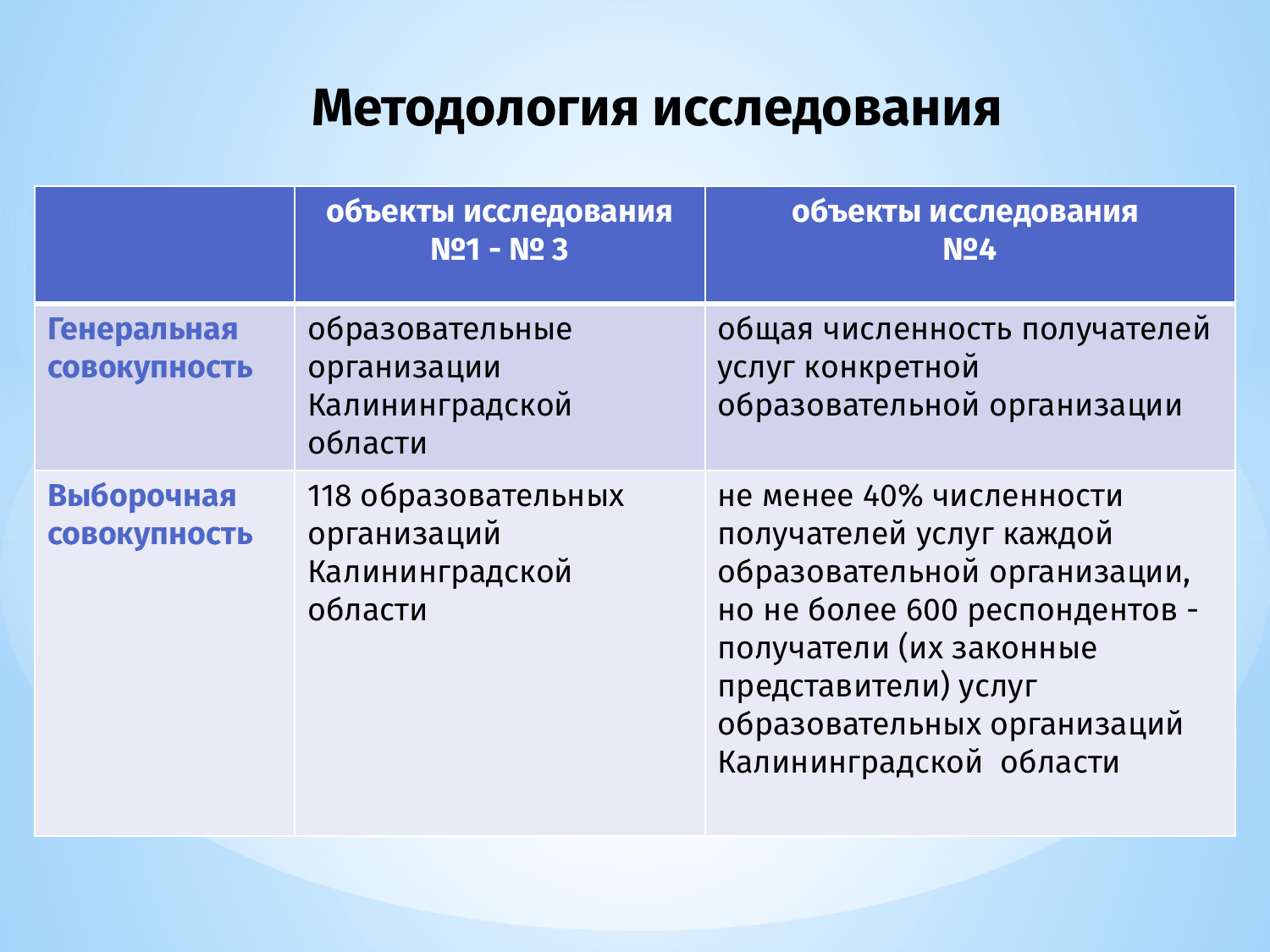

# Методология исследования
|  | объекты исследования №1 - № 3 | объекты исследования №4 |
| --- | --- | --- |
| Генеральная совокупность | образовательные организации Калининградской области | общая численность получателей услуг конкретной образовательной организации |
| Выборочная совокупность | 118 образовательных организаций Калининградской области | не менее 40% численности получателей услуг каждой образовательной организации, но не более 600 респондентов - получатели (их законные представители) услуг образовательных организаций Калининградской области |